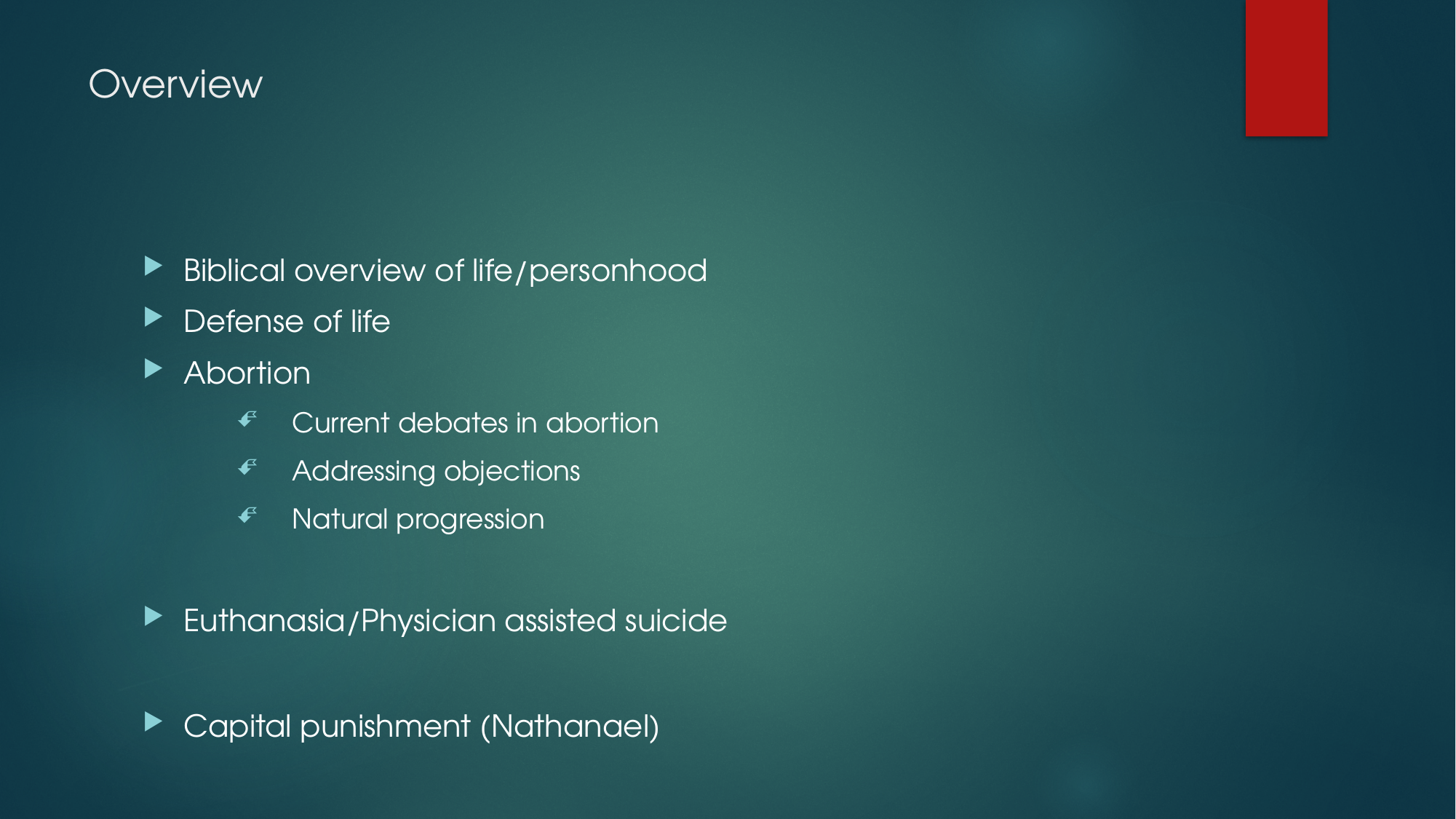

# Overview
Biblical overview of life/personhood
Defense of life
Abortion
Current debates in abortion
Addressing objections
Natural progression

Euthanasia/Physician assisted suicide

Capital punishment (Nathanael)